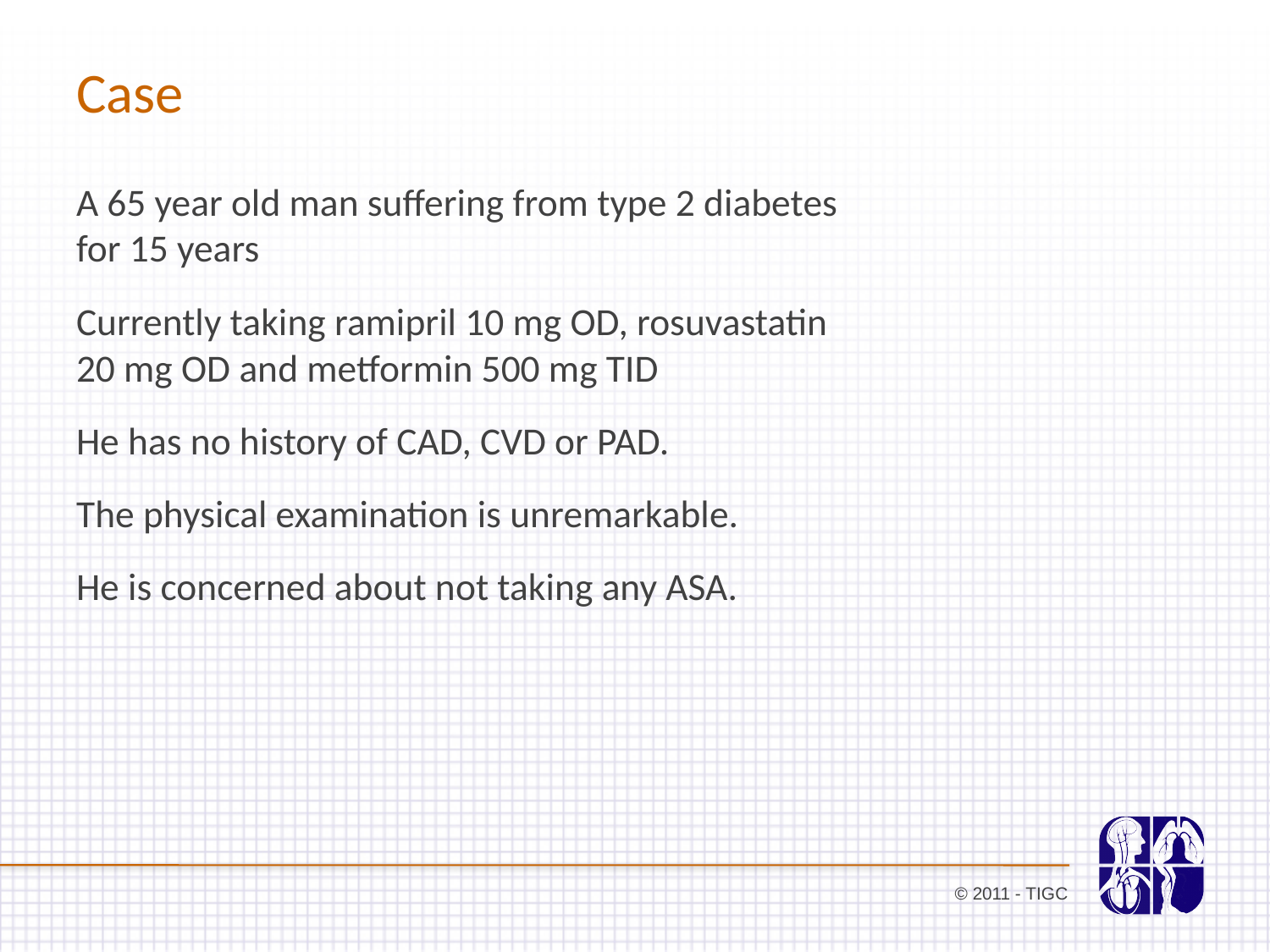

# Case
A 65 year old man suffering from type 2 diabetes for 15 years
Currently taking ramipril 10 mg OD, rosuvastatin  20 mg OD and metformin 500 mg TID
He has no history of CAD, CVD or PAD.
The physical examination is unremarkable.
He is concerned about not taking any ASA.
© 2011 - TIGC